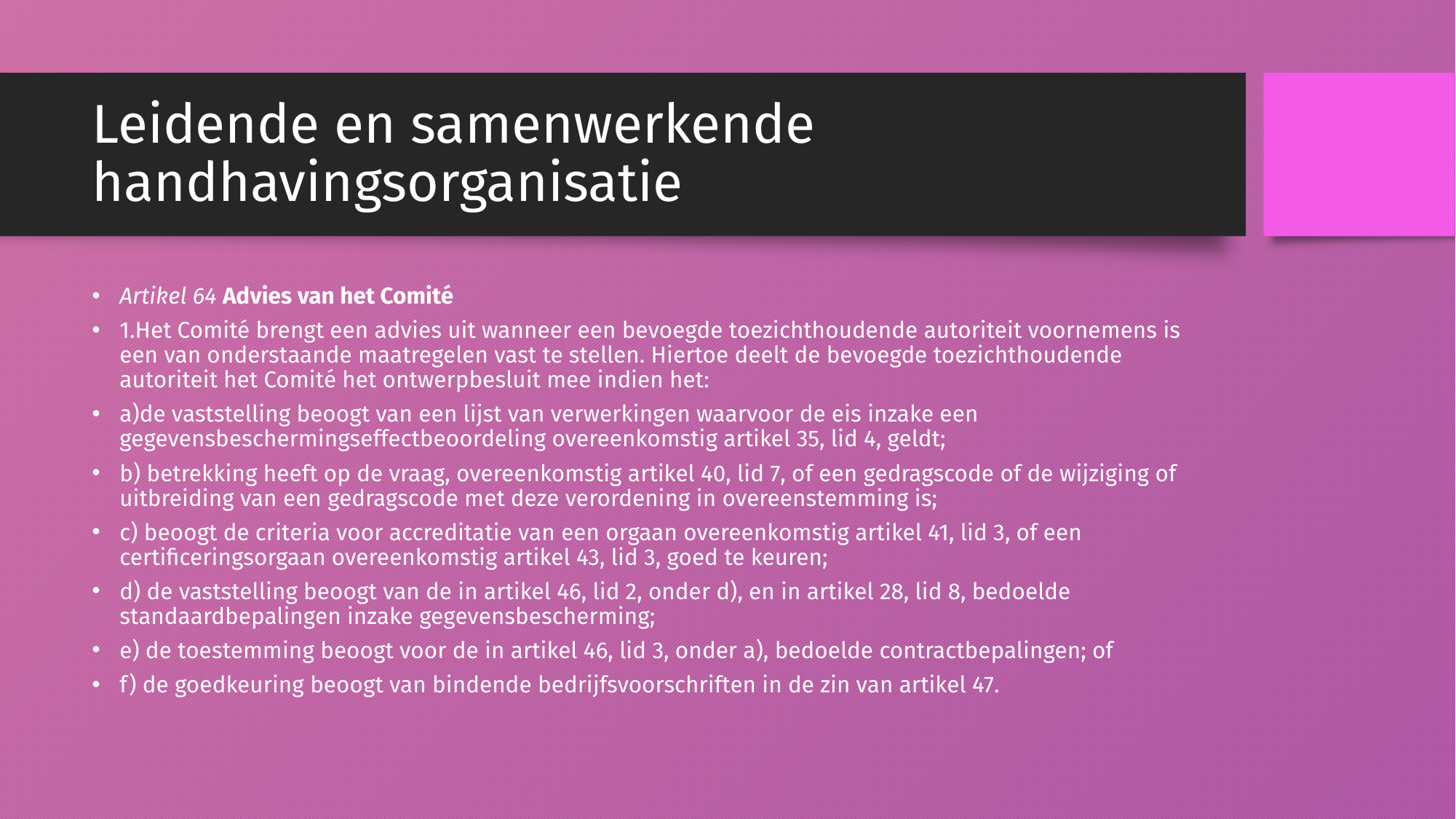

# Leidende en samenwerkende handhavingsorganisatie
Artikel 64 Advies van het Comité
1.Het Comité brengt een advies uit wanneer een bevoegde toezichthoudende autoriteit voornemens is een van onderstaande maatregelen vast te stellen. Hiertoe deelt de bevoegde toezichthoudende autoriteit het Comité het ontwerpbesluit mee indien het:
a)de vaststelling beoogt van een lijst van verwerkingen waarvoor de eis inzake een gegevensbeschermingseffectbeoordeling overeenkomstig artikel 35, lid 4, geldt;
b) betrekking heeft op de vraag, overeenkomstig artikel 40, lid 7, of een gedragscode of de wijziging of uitbreiding van een gedragscode met deze verordening in overeenstemming is;
c) beoogt de criteria voor accreditatie van een orgaan overeenkomstig artikel 41, lid 3, of een certificeringsorgaan overeenkomstig artikel 43, lid 3, goed te keuren;
d) de vaststelling beoogt van de in artikel 46, lid 2, onder d), en in artikel 28, lid 8, bedoelde standaardbepalingen inzake gegevensbescherming;
e) de toestemming beoogt voor de in artikel 46, lid 3, onder a), bedoelde contractbepalingen; of
f) de goedkeuring beoogt van bindende bedrijfsvoorschriften in de zin van artikel 47.